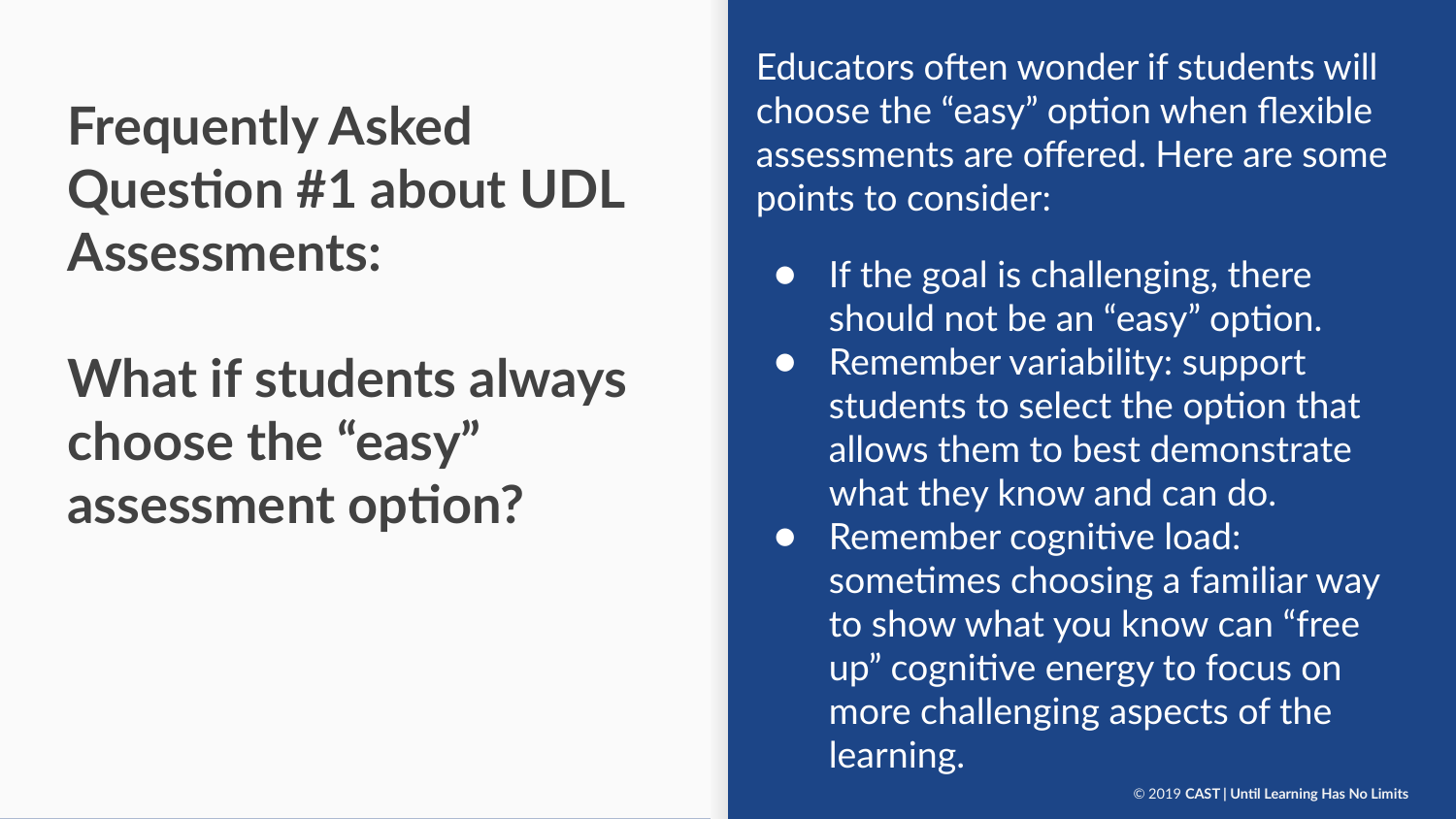

Educators often wonder if students will choose the “easy” option when flexible assessments are offered. Here are some points to consider:
If the goal is challenging, there should not be an “easy” option.
Remember variability: support students to select the option that allows them to best demonstrate what they know and can do.
Remember cognitive load: sometimes choosing a familiar way to show what you know can “free up” cognitive energy to focus on more challenging aspects of the learning.
# Frequently Asked Question #1 about UDL Assessments:

What if students always choose the “easy” assessment option?